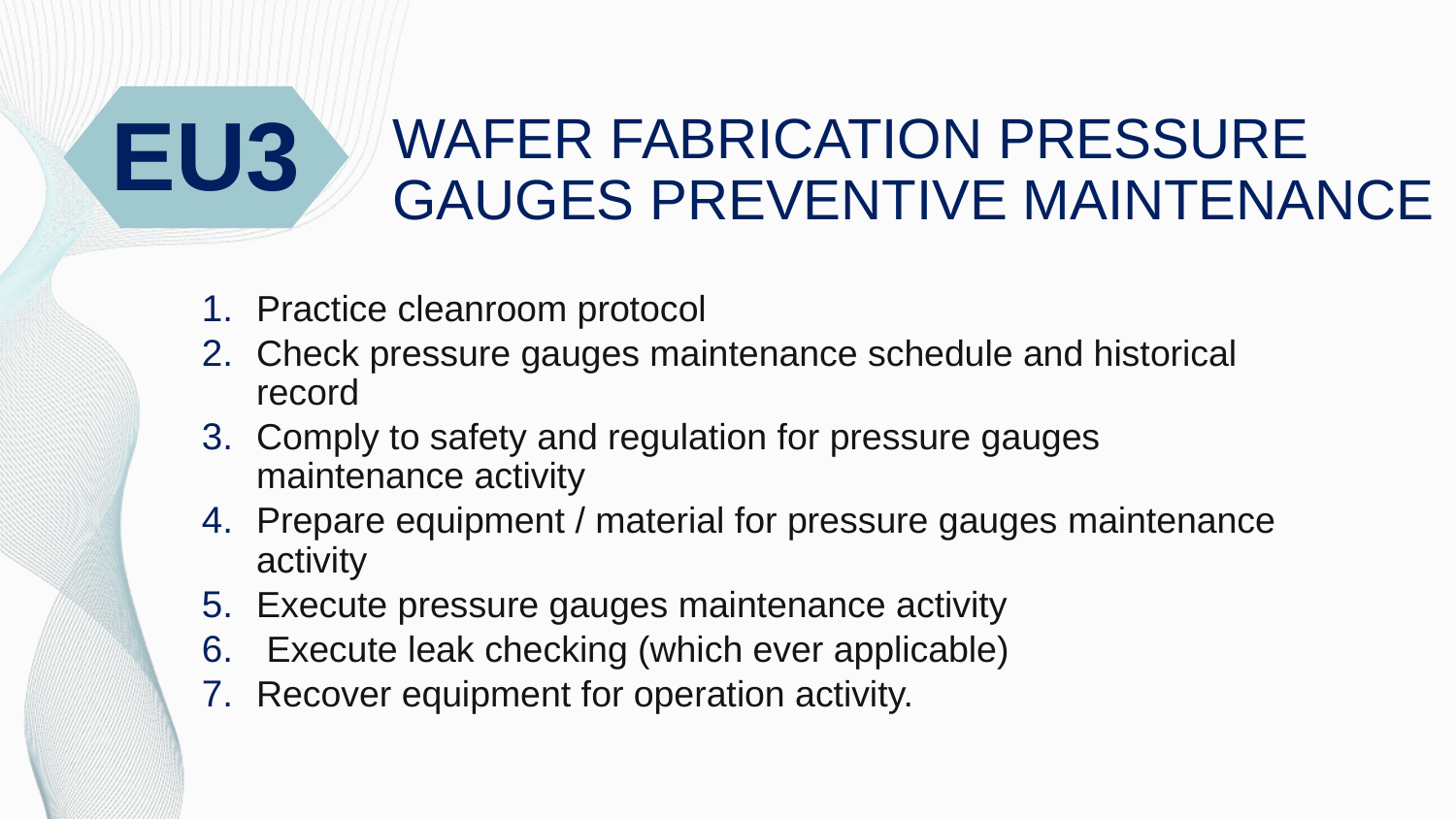

EU3
# WAFER FABRICATION PRESSURE GAUGES PREVENTIVE MAINTENANCE
Practice cleanroom protocol
Check pressure gauges maintenance schedule and historical record
Comply to safety and regulation for pressure gauges maintenance activity
Prepare equipment / material for pressure gauges maintenance activity
Execute pressure gauges maintenance activity
 Execute leak checking (which ever applicable)
Recover equipment for operation activity.